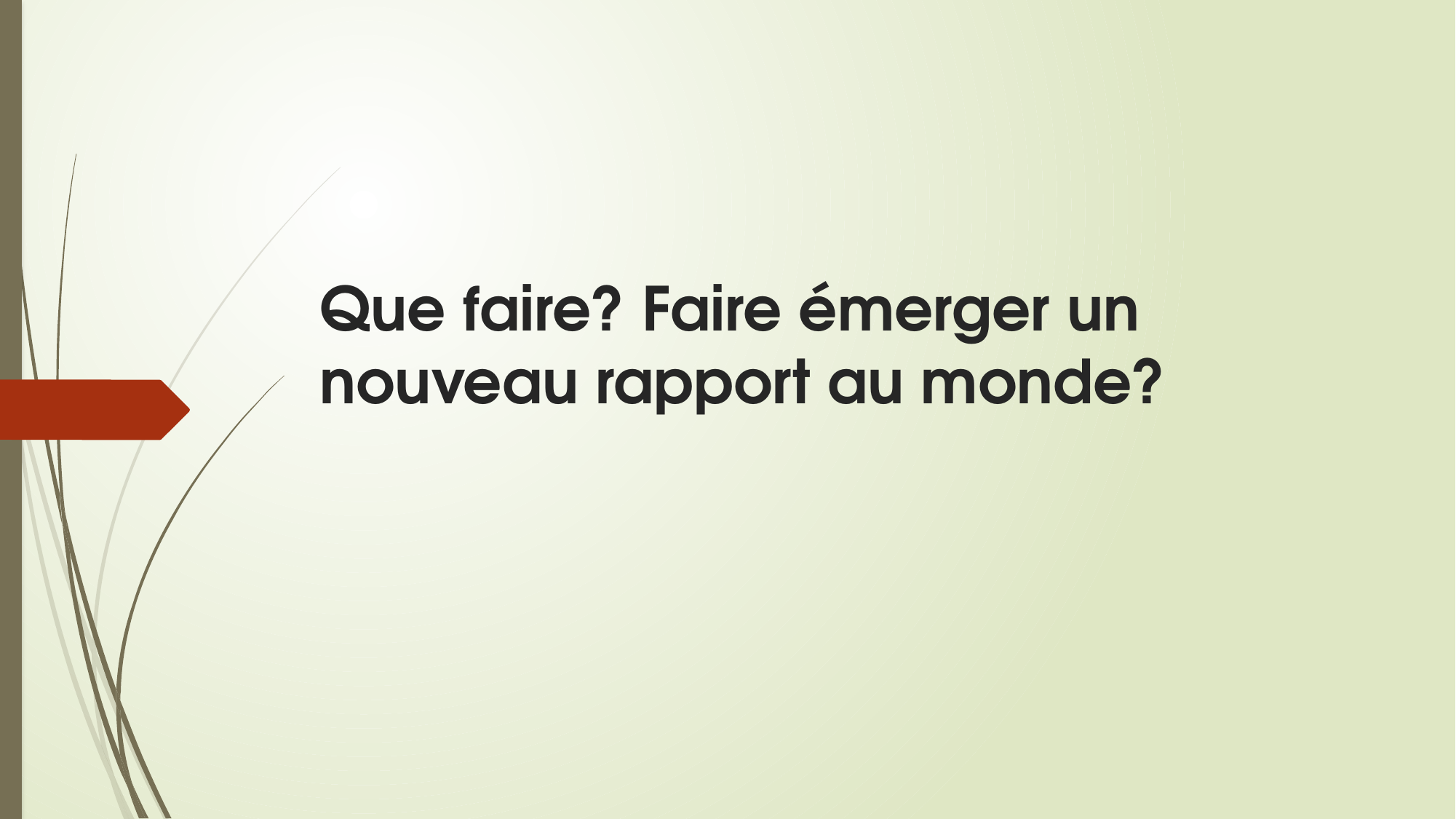

# Que faire? Faire émerger un nouveau rapport au monde?